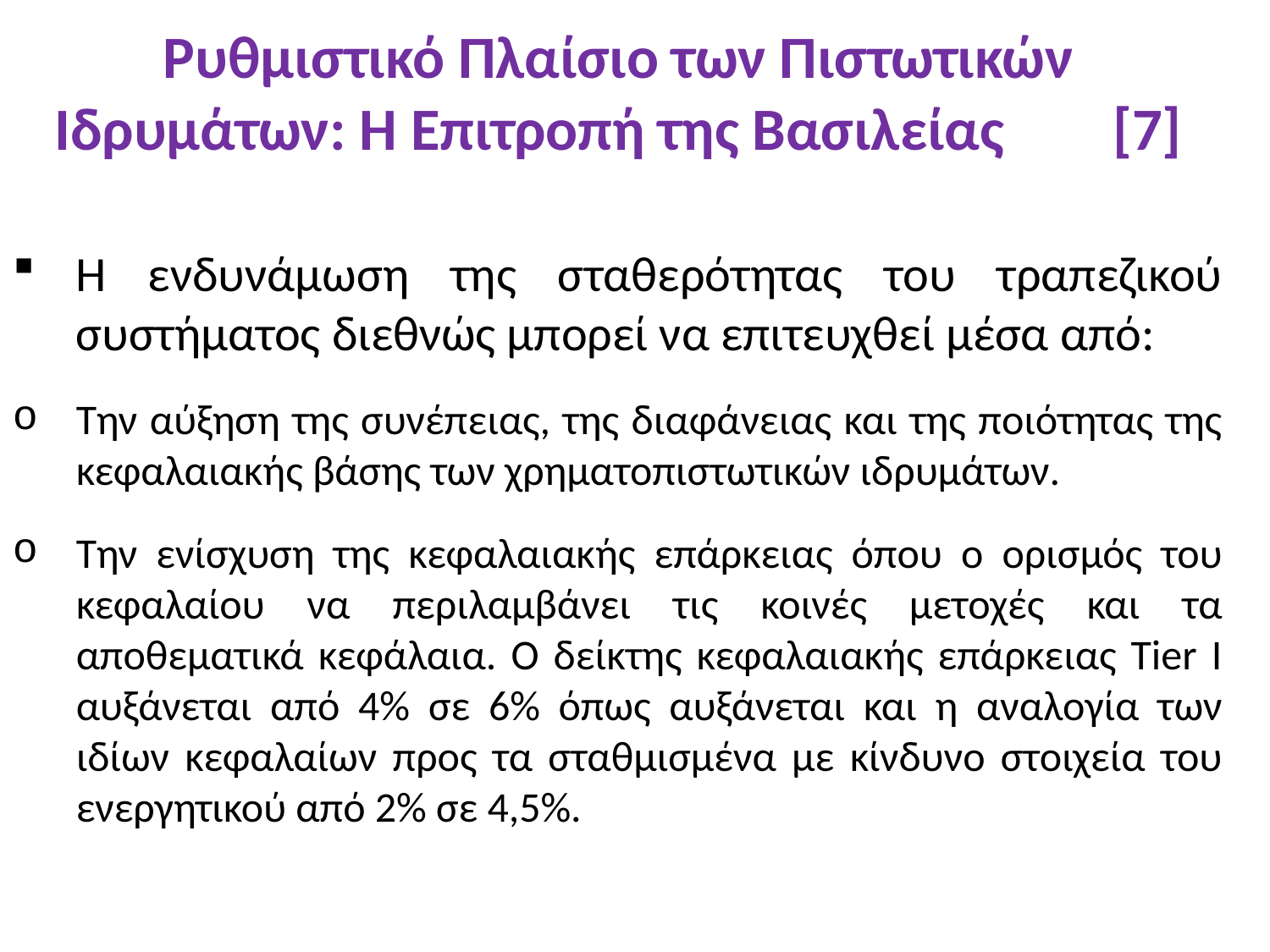

# Ρυθμιστικό Πλαίσιο των Πιστωτικών Ιδρυμάτων: Η Επιτροπή της Βασιλείας        [7]
Η ενδυνάμωση της σταθερότητας του τραπεζικού συστήματος διεθνώς μπορεί να επιτευχθεί μέσα από:
Την αύξηση της συνέπειας, της διαφάνειας και της ποιότητας της κεφαλαιακής βάσης των χρηματοπιστωτικών ιδρυμάτων.
Την ενίσχυση της κεφαλαιακής επάρκειας όπου ο ορισμός του κεφαλαίου να περιλαμβάνει τις κοινές μετοχές και τα αποθεματικά κεφάλαια. Ο δείκτης κεφαλαιακής επάρκειας Tier Ι αυξάνεται από 4% σε 6% όπως αυξάνεται και η αναλογία των ιδίων κεφαλαίων προς τα σταθμισμένα με κίνδυνο στοιχεία του ενεργητικού από 2% σε 4,5%.